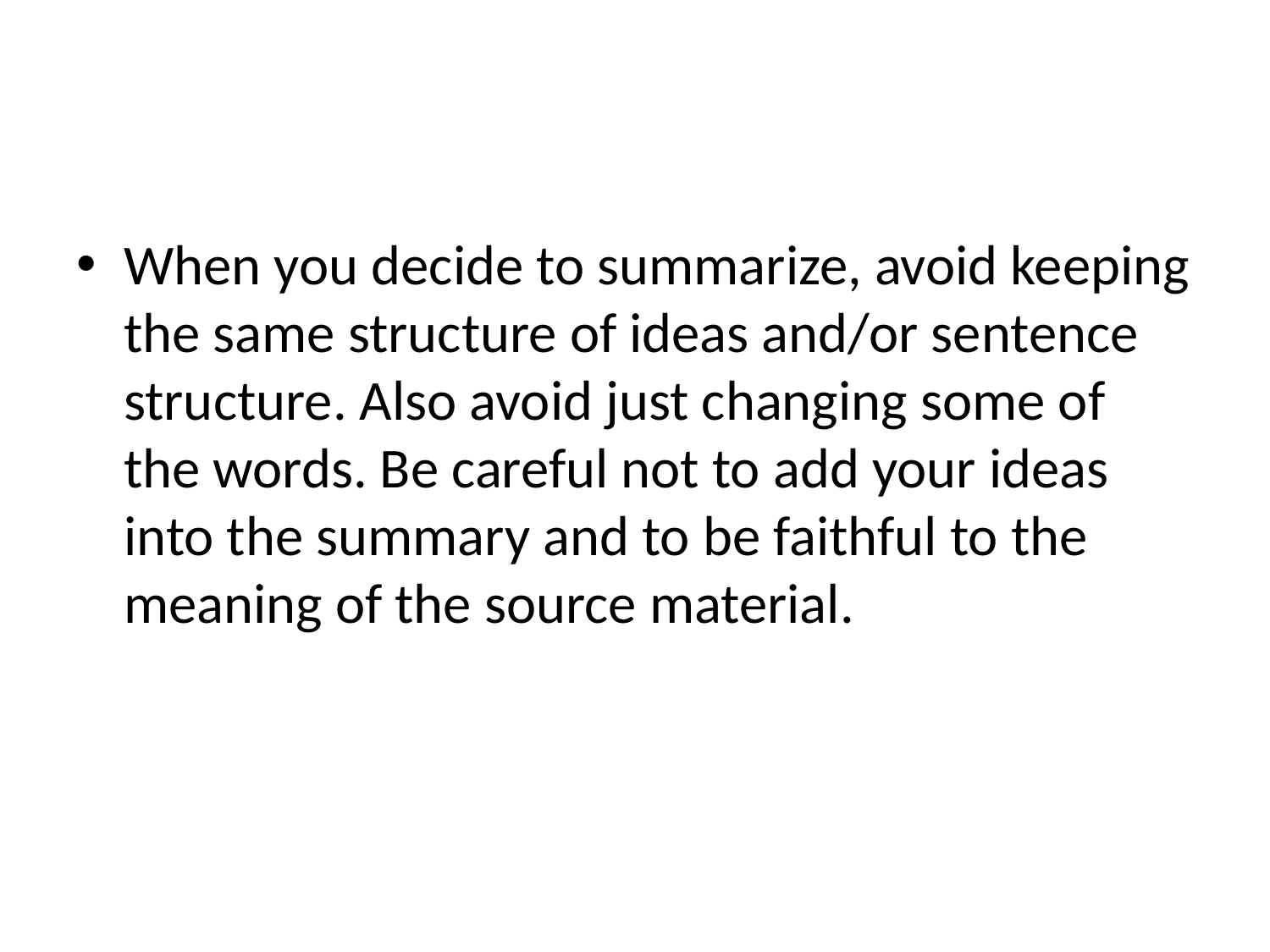

#
When you decide to summarize, avoid keeping the same structure of ideas and/or sentence structure. Also avoid just changing some of the words. Be careful not to add your ideas into the summary and to be faithful to the meaning of the source material.